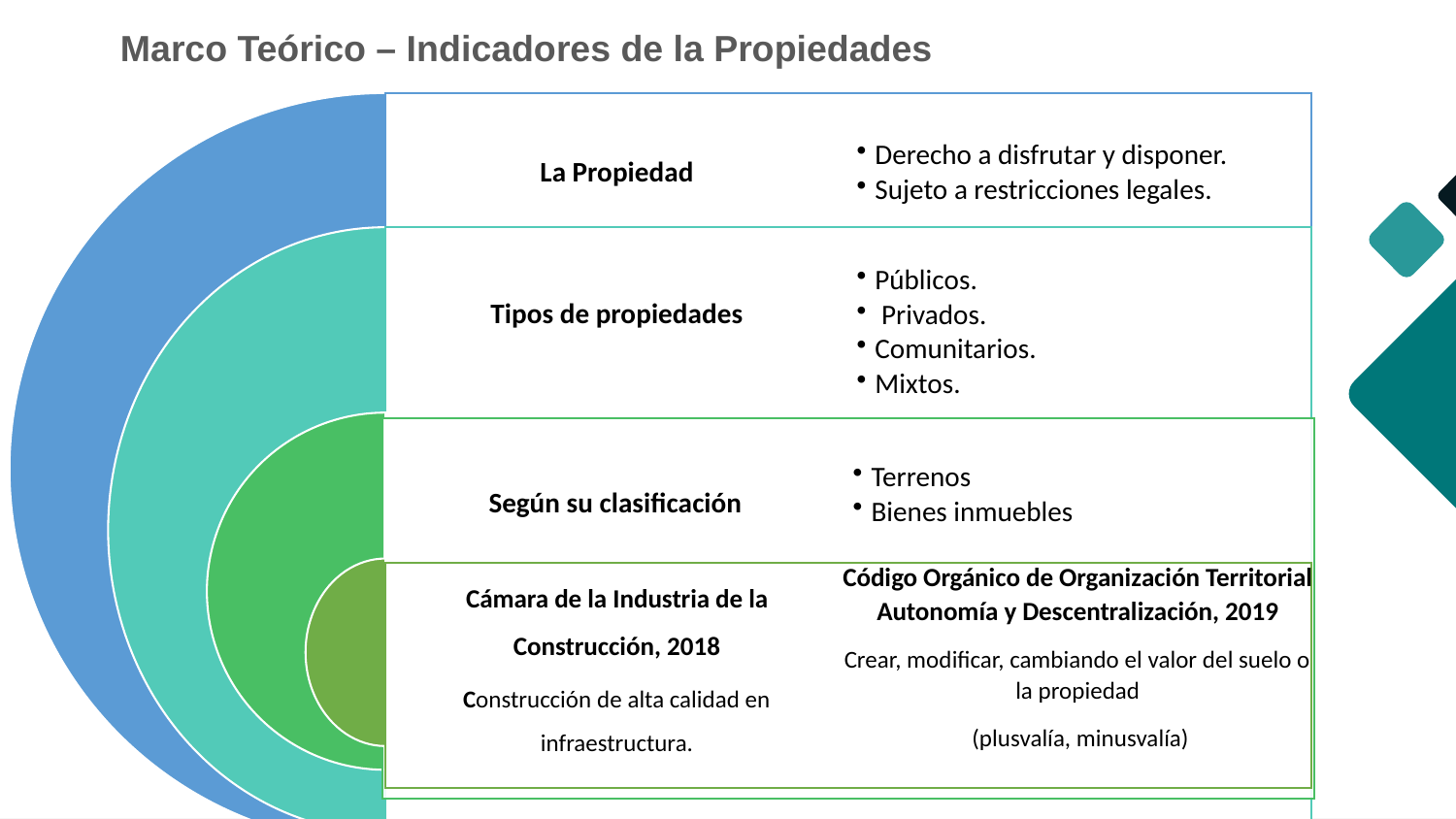

Marco Teórico – Indicadores de la Propiedades
La Propiedad
Tipos de propiedades
Según su clasificación
Cámara de la Industria de la Construcción, 2018
Construcción de alta calidad en infraestructura.

Derecho a disfrutar y disponer.
Sujeto a restricciones legales.
Públicos.
 Privados.
Comunitarios.
Mixtos.
Terrenos
Bienes inmuebles

Código Orgánico de Organización Territorial Autonomía y Descentralización, 2019
Crear, modificar, cambiando el valor del suelo o la propiedad
 (plusvalía, minusvalía)